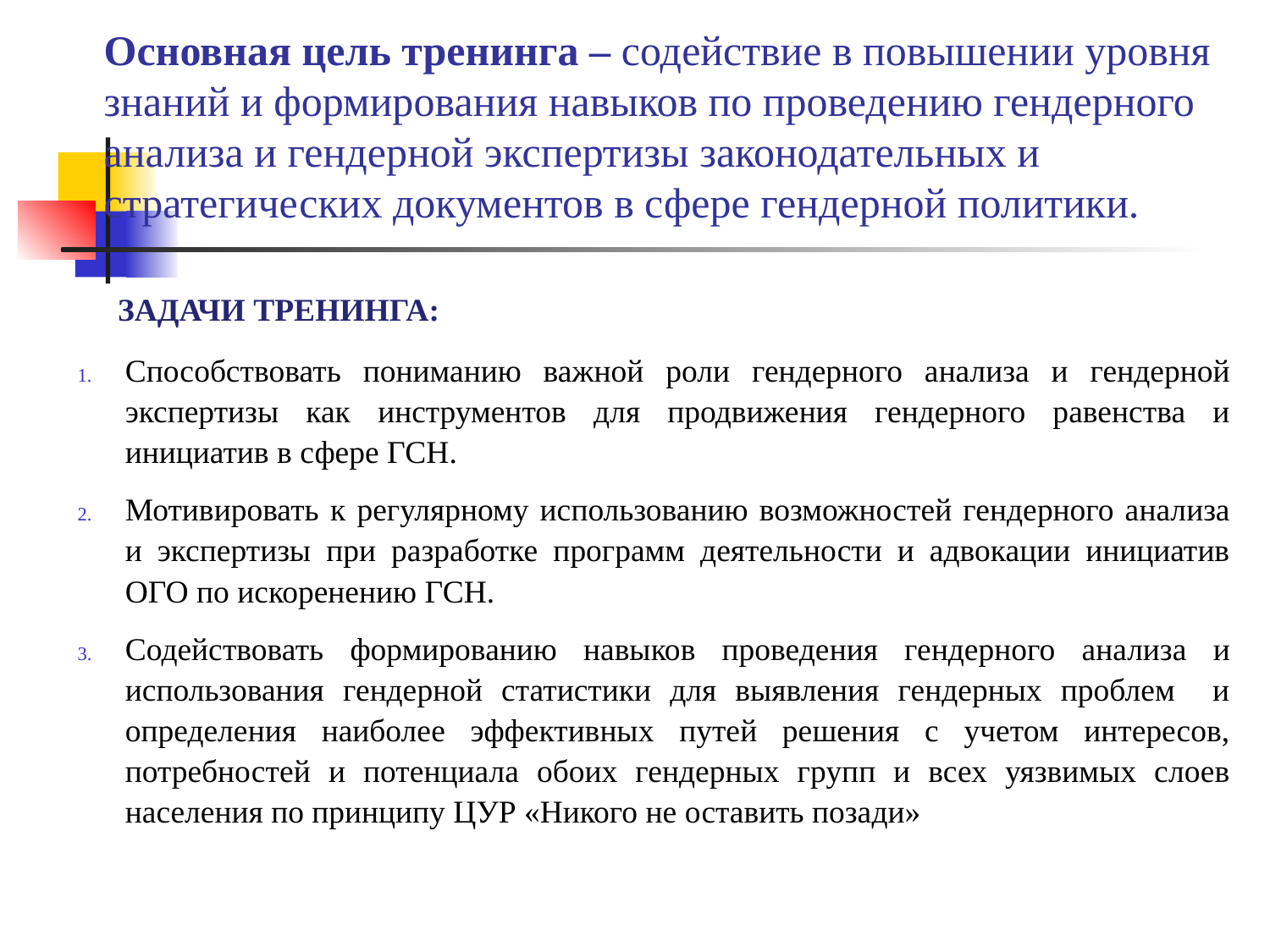

# Основная цель тренинга – содействие в повышении уровня знаний и формирования навыков по проведению гендерного анализа и гендерной экспертизы законодательных и стратегических документов в сфере гендерной политики.
     ЗАДАЧИ ТРЕНИНГА:
Способствовать пониманию важной роли гендерного анализа и гендерной экспертизы как инструментов для продвижения гендерного равенства и инициатив в сфере ГСН.
Мотивировать к регулярному использованию возможностей гендерного анализа и экспертизы при разработке программ деятельности и адвокации инициатив ОГО по искоренению ГСН.
Содействовать формированию навыков проведения гендерного анализа и использования гендерной статистики для выявления гендерных проблем  и определения наиболее эффективных путей решения с учетом интересов, потребностей и потенциала обоих гендерных групп и всех уязвимых слоев населения по принципу ЦУР «Никого не оставить позади»